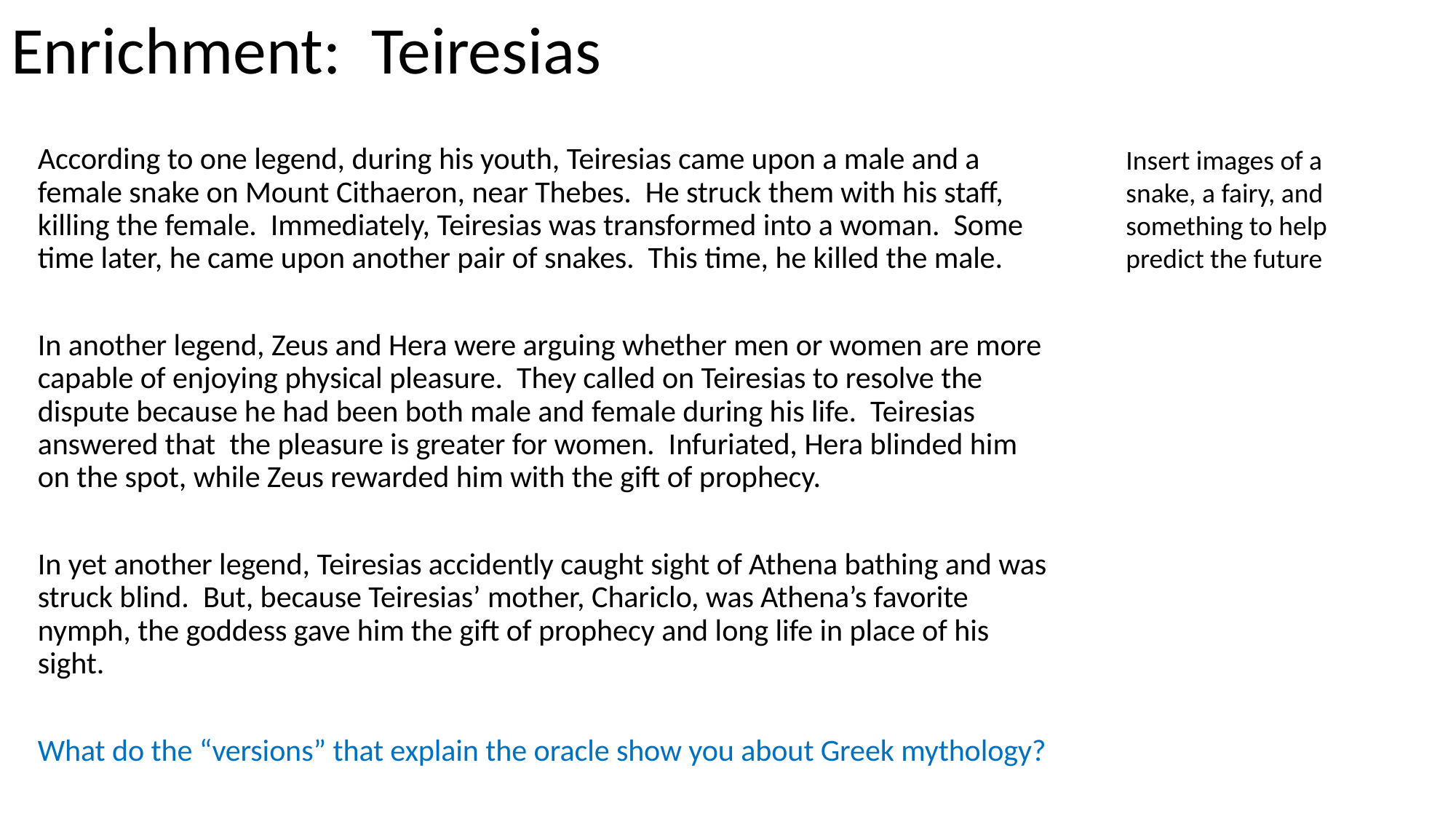

# Enrichment:  Teiresias
According to one legend, during his youth, Teiresias came upon a male and a female snake on Mount Cithaeron, near Thebes.  He struck them with his staff, killing the female.  Immediately, Teiresias was transformed into a woman.  Some time later, he came upon another pair of snakes.  This time, he killed the male.

In another legend, Zeus and Hera were arguing whether men or women are more capable of enjoying physical pleasure.  They called on Teiresias to resolve the dispute because he had been both male and female during his life.  Teiresias answered that  the pleasure is greater for women.  Infuriated, Hera blinded him on the spot, while Zeus rewarded him with the gift of prophecy.

In yet another legend, Teiresias accidently caught sight of Athena bathing and was struck blind.  But, because Teiresias’ mother, Chariclo, was Athena’s favorite nymph, the goddess gave him the gift of prophecy and long life in place of his sight.

What do the “versions” that explain the oracle show you about Greek mythology?
Insert images of a snake, a fairy, and something to help predict the future